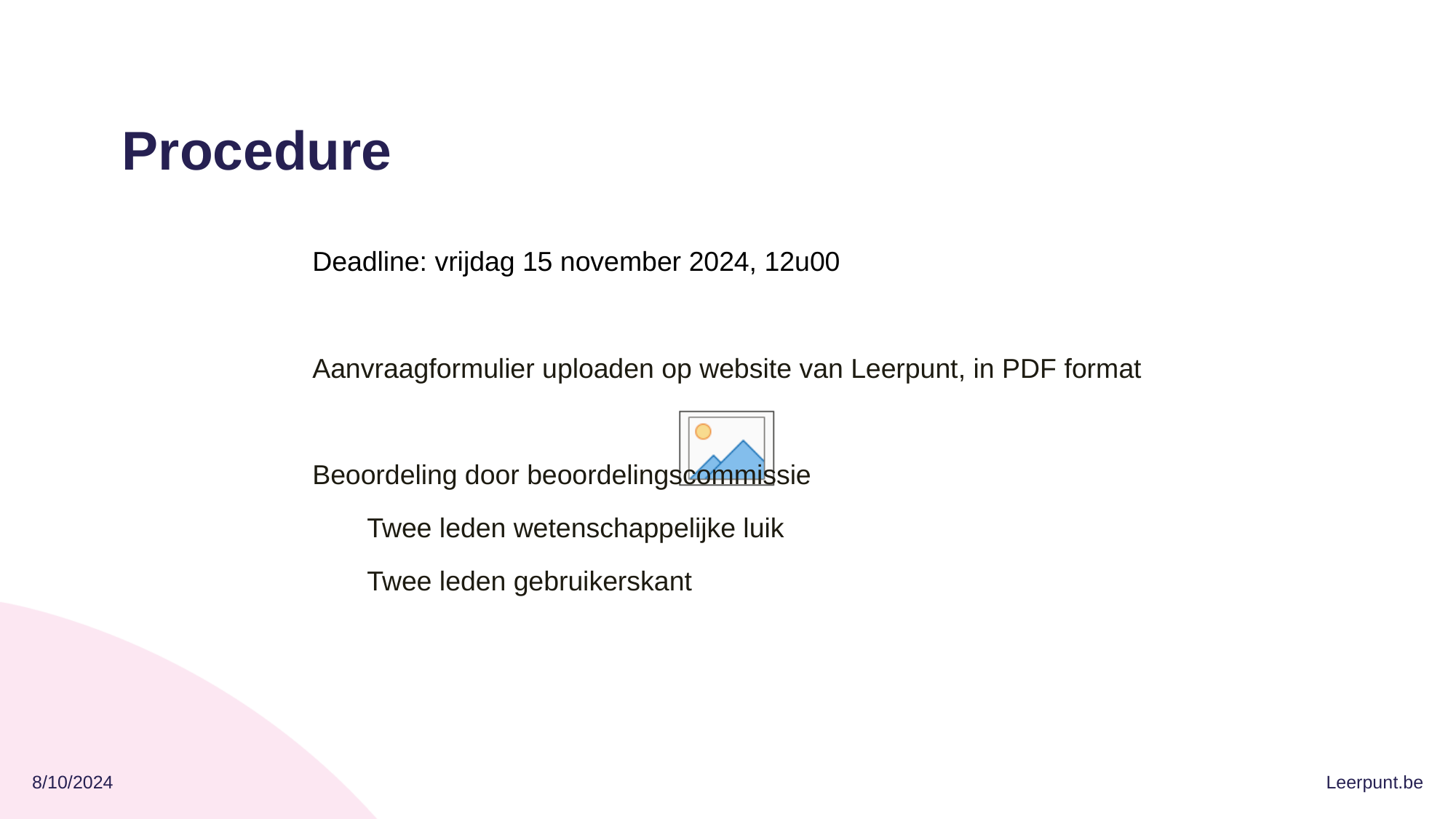

# Procedure

Deadline: vrijdag 15 november 2024, 12u00

Aanvraagformulier uploaden op website van Leerpunt, in PDF format

Beoordeling door beoordelingscommissie
Twee leden wetenschappelijke luik
Twee leden gebruikerskant